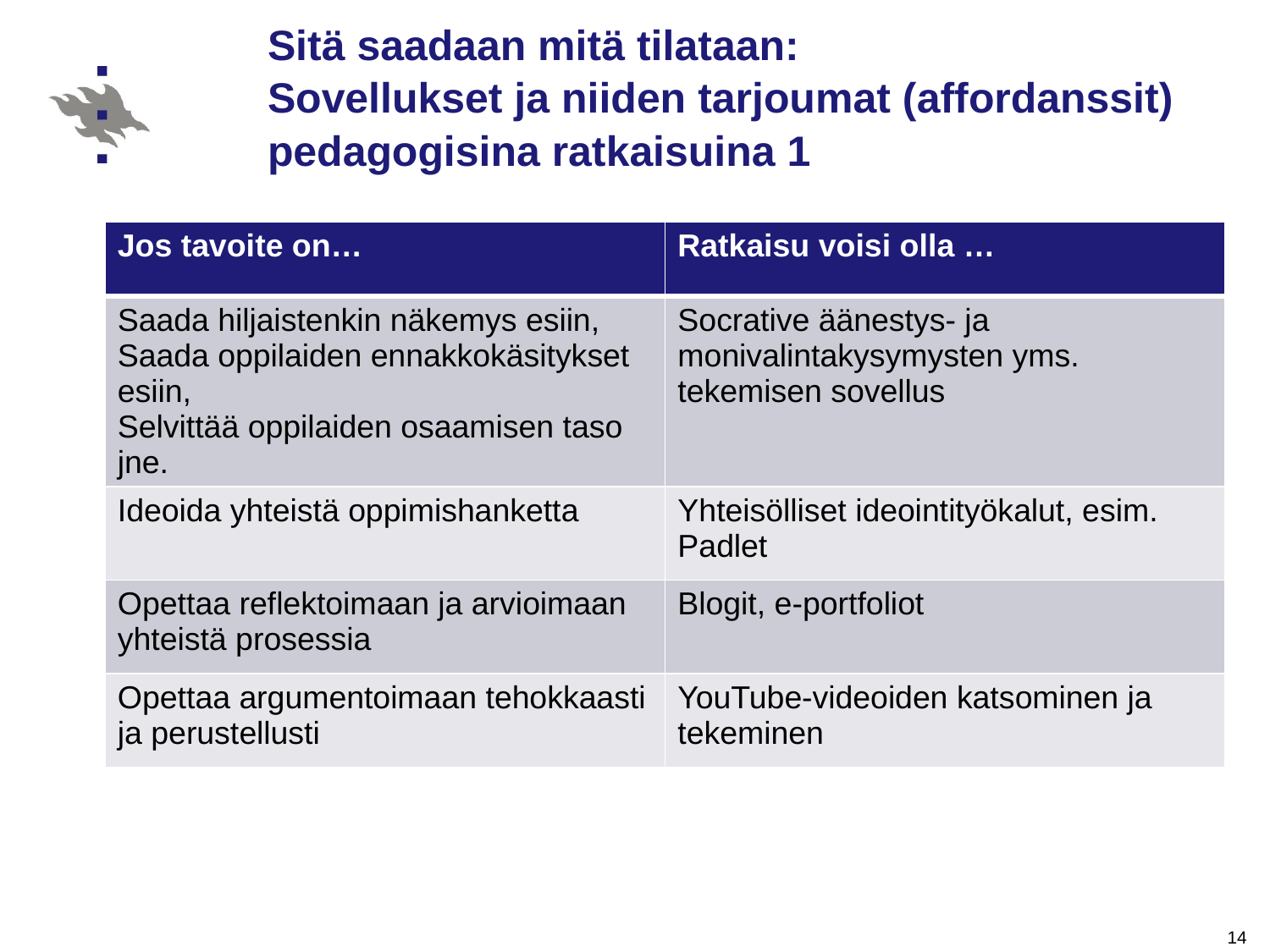

# Sitä saadaan mitä tilataan: Sovellukset ja niiden tarjoumat (affordanssit) pedagogisina ratkaisuina 1
| Jos tavoite on… | Ratkaisu voisi olla … |
| --- | --- |
| Saada hiljaistenkin näkemys esiin, Saada oppilaiden ennakkokäsitykset esiin, Selvittää oppilaiden osaamisen taso jne. | Socrative äänestys- ja monivalintakysymysten yms. tekemisen sovellus |
| Ideoida yhteistä oppimishanketta | Yhteisölliset ideointityökalut, esim. Padlet |
| Opettaa reflektoimaan ja arvioimaan yhteistä prosessia | Blogit, e-portfoliot |
| Opettaa argumentoimaan tehokkaasti ja perustellusti | YouTube-videoiden katsominen ja tekeminen |
14